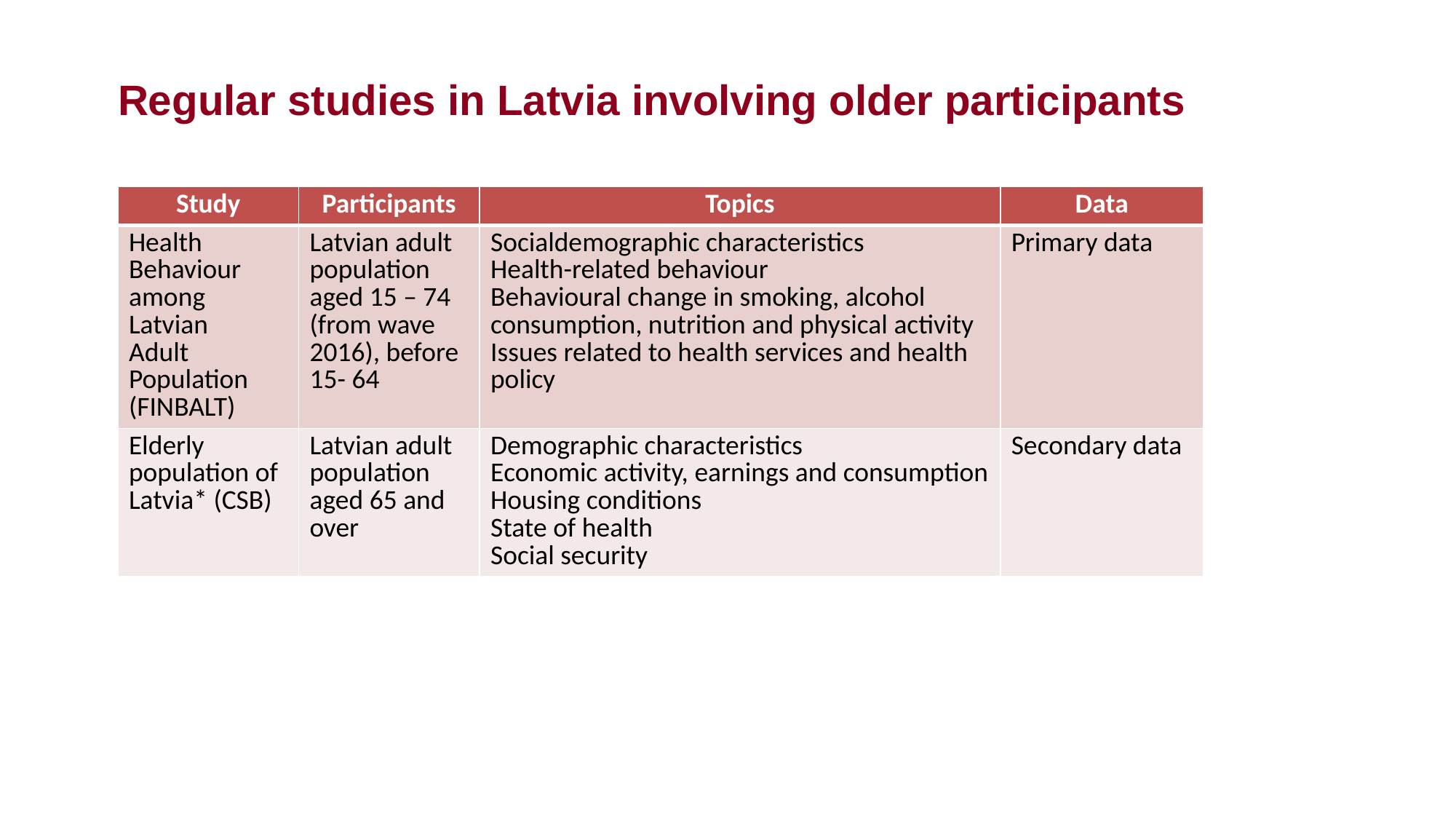

# Regular studies in Latvia involving older participants
| Study | Participants | Topics | Data |
| --- | --- | --- | --- |
| Health Behaviour among Latvian Adult Population (FINBALT) | Latvian adult population aged 15 – 74 (from wave 2016), before 15- 64 | Socialdemographic characteristics Health-related behaviour Behavioural change in smoking, alcohol consumption, nutrition and physical activity Issues related to health services and health policy | Primary data |
| Elderly population of Latvia\* (CSB) | Latvian adult population aged 65 and over | Demographic characteristics Economic activity, earnings and consumption Housing conditions State of health Social security | Secondary data |